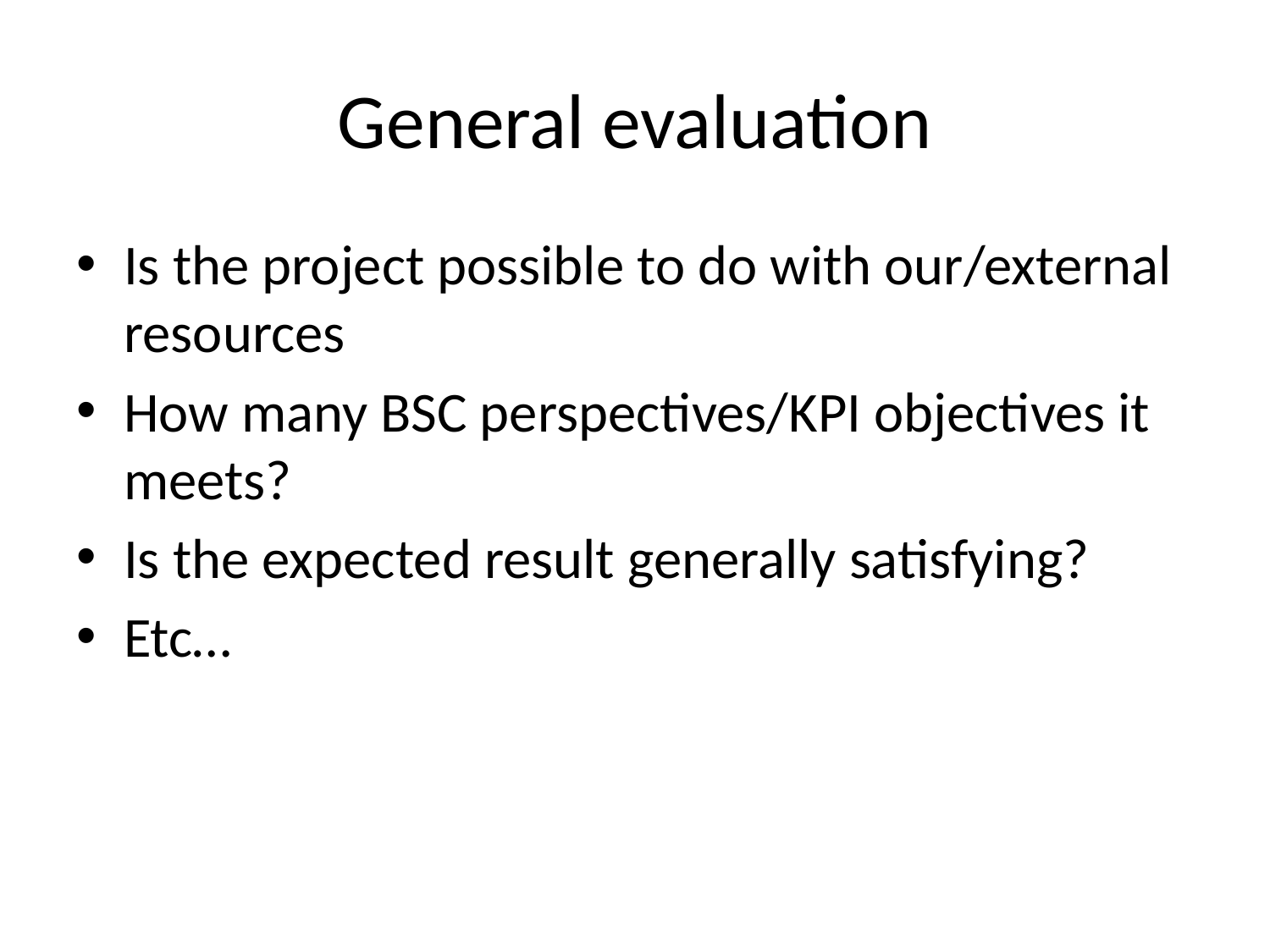

# General evaluation
Is the project possible to do with our/external resources
How many BSC perspectives/KPI objectives it meets?
Is the expected result generally satisfying?
Etc…